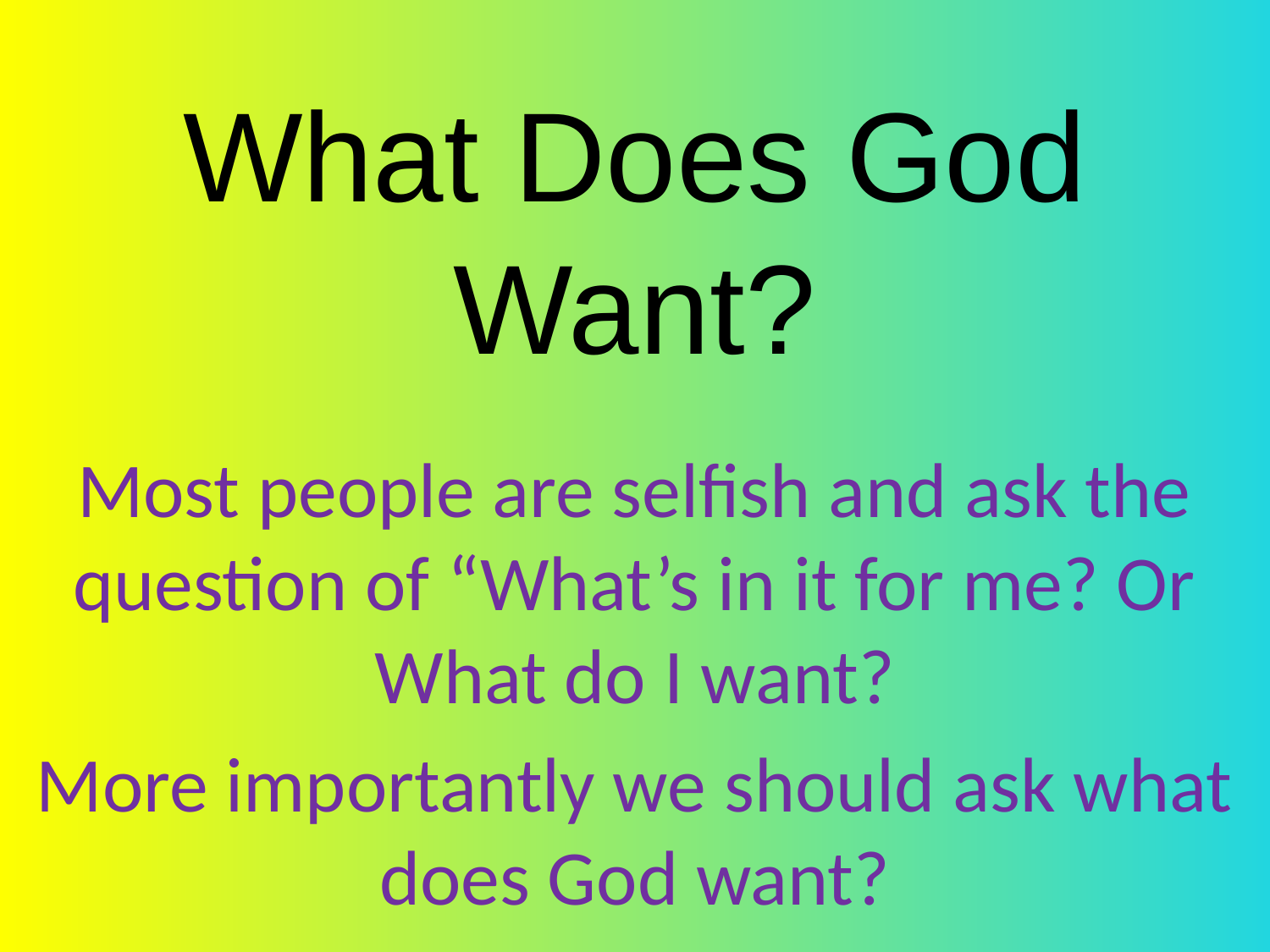

# What Does God Want?
Most people are selfish and ask the question of “What’s in it for me? Or What do I want?
More importantly we should ask what does God want?